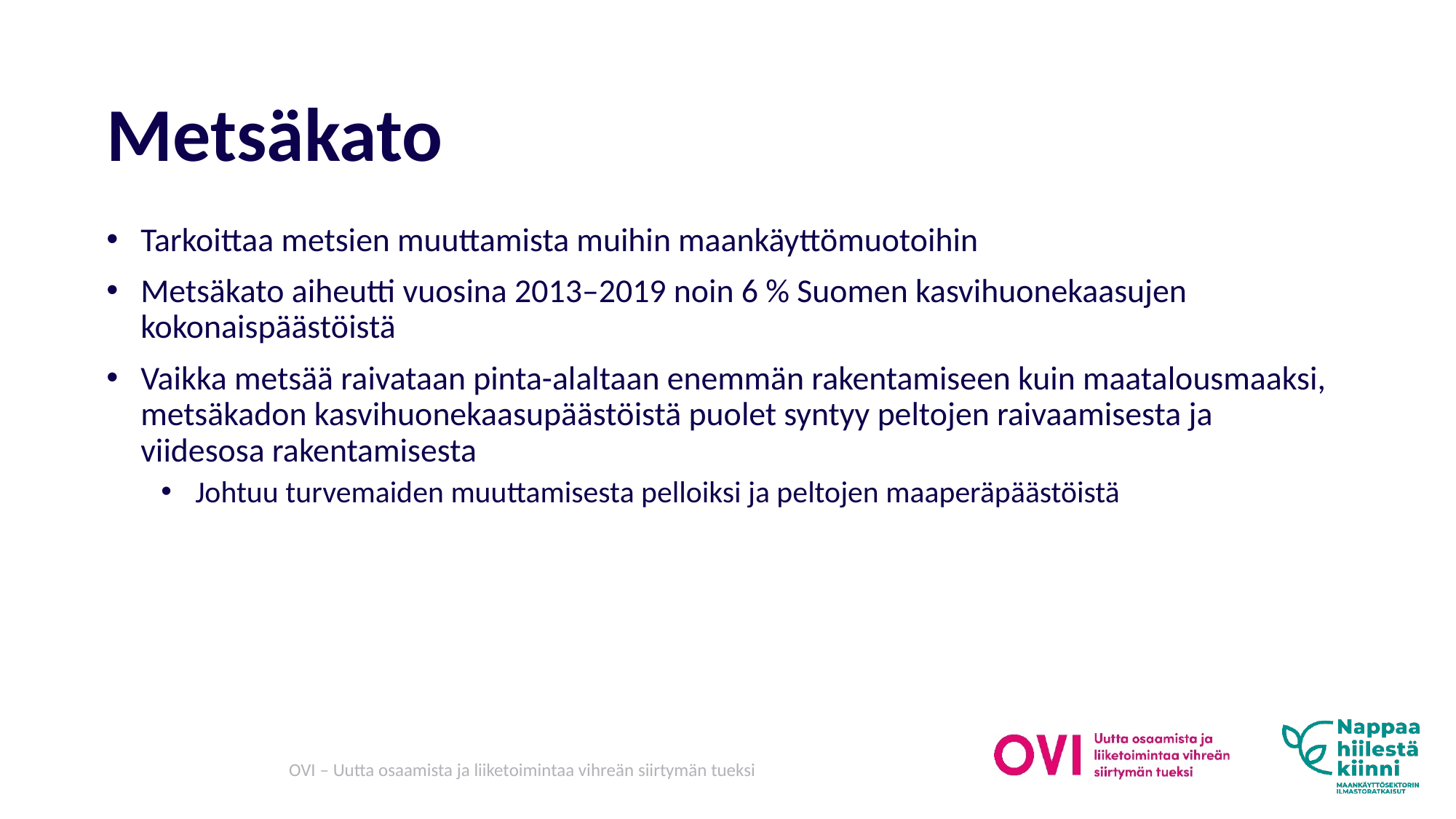

# Metsäkato
Tarkoittaa metsien muuttamista muihin maankäyttömuotoihin
Metsäkato aiheutti vuosina 2013–2019 noin 6 % Suomen kasvihuonekaasujen kokonaispäästöistä
Vaikka metsää raivataan pinta-alaltaan enemmän rakentamiseen kuin maatalousmaaksi, metsäkadon kasvihuonekaasupäästöistä puolet syntyy peltojen raivaamisesta ja viidesosa rakentamisesta
Johtuu turvemaiden muuttamisesta pelloiksi ja peltojen maaperäpäästöistä
OVI – Uutta osaamista ja liiketoimintaa vihreän siirtymän tueksi